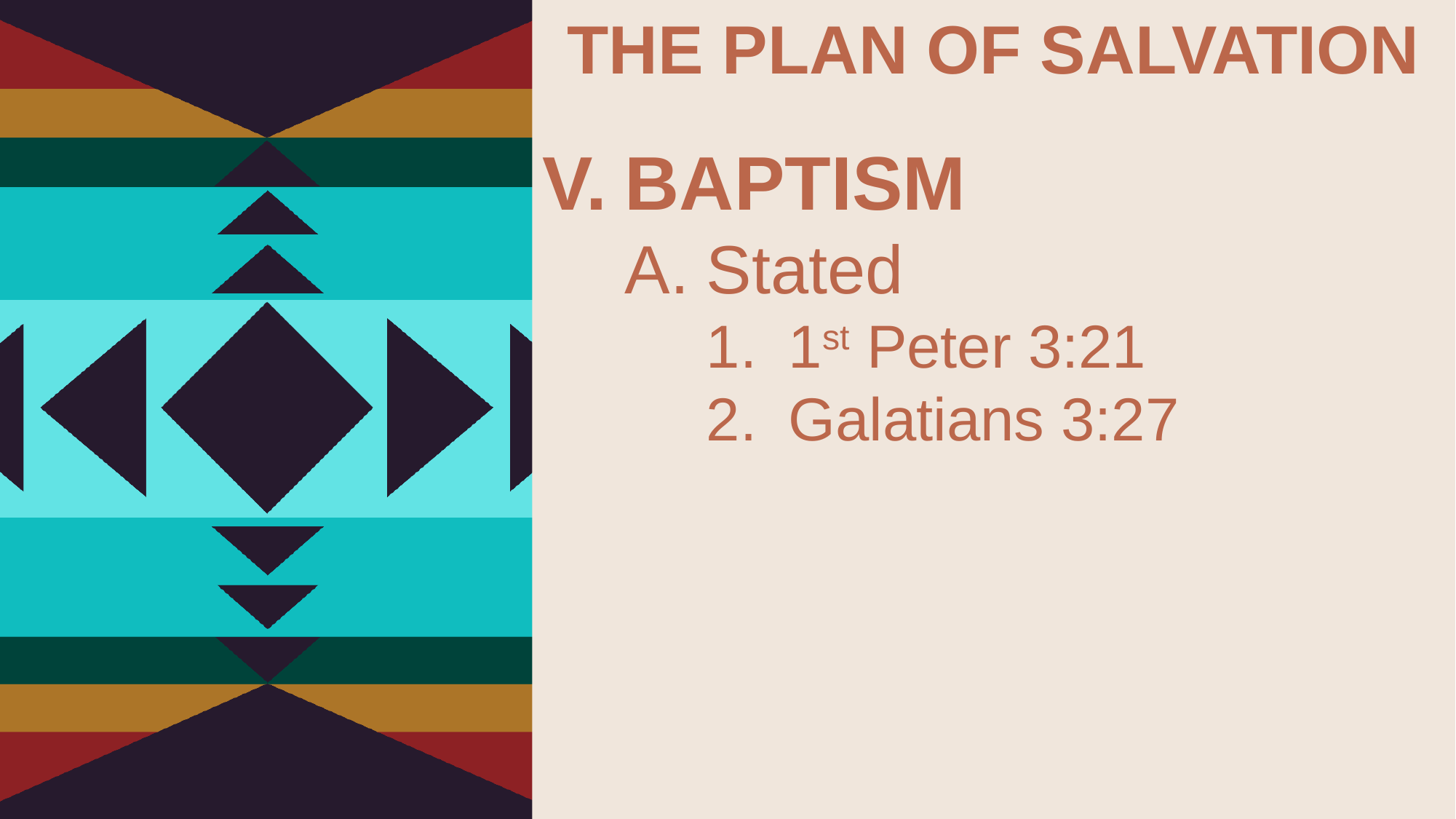

THE PLAN OF SALVATION

Baptism
Stated
1st Peter 3:21
Galatians 3:27